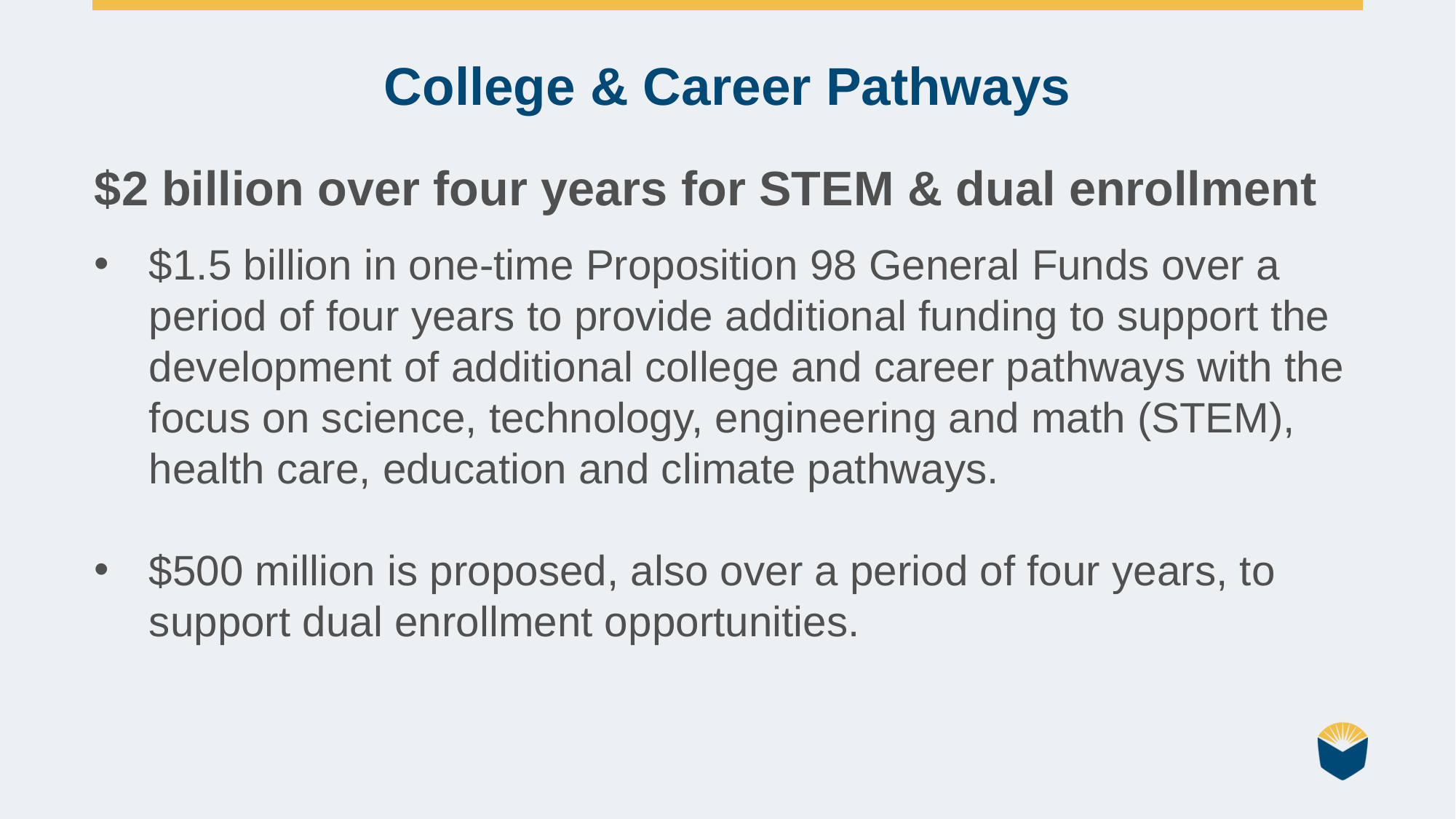

College & Career Pathways
$2 billion over four years for STEM & dual enrollment

$1.5 billion in one-time Proposition 98 General Funds over a period of four years to provide additional funding to support the development of additional college and career pathways with the focus on science, technology, engineering and math (STEM), health care, education and climate pathways.

$500 million is proposed, also over a period of four years, to support dual enrollment opportunities.